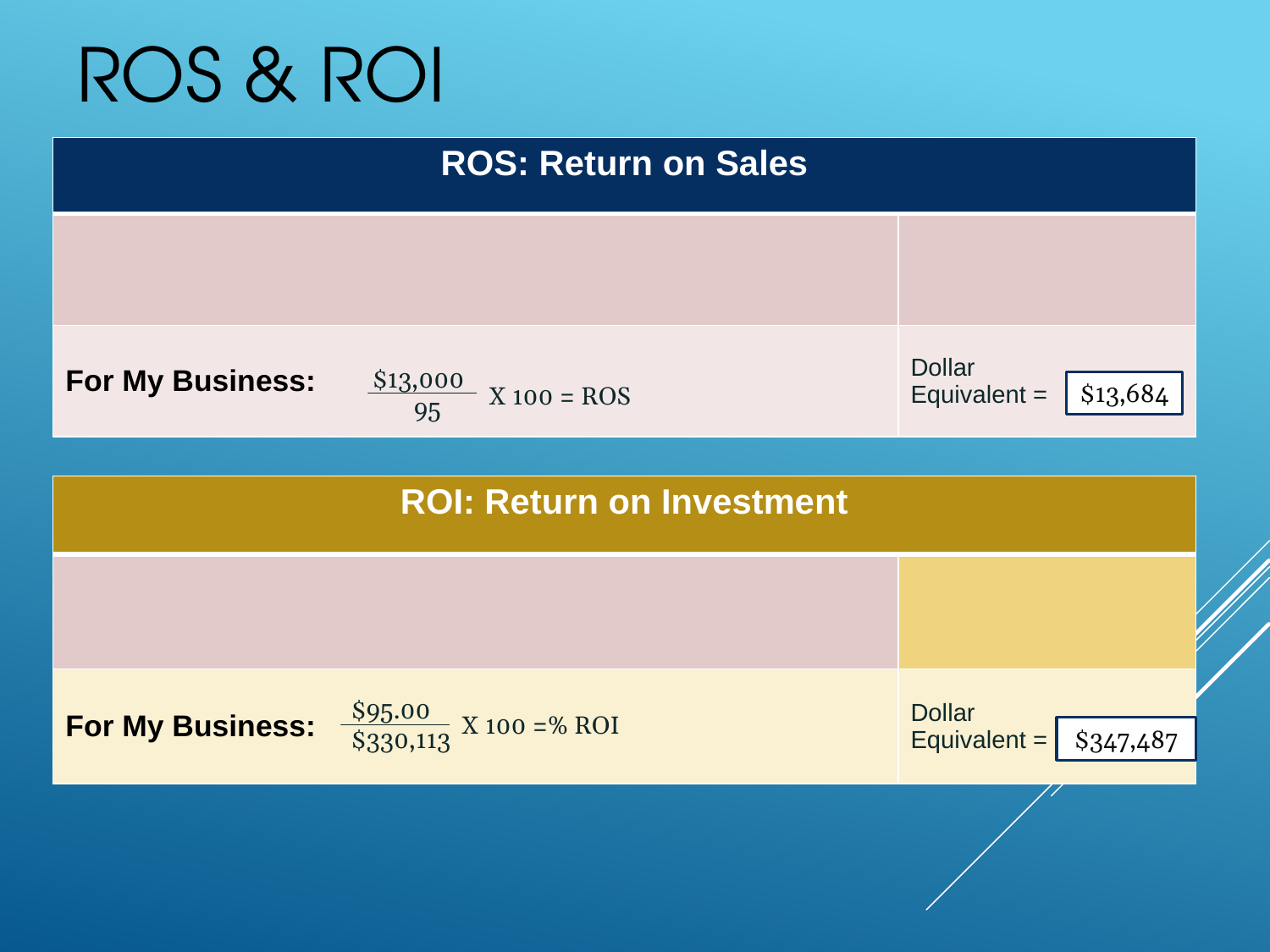

# ROS & ROI
| ROS: Return on Sales |  |
| --- | --- |
|  |  |
| For My Business: | Dollar Equivalent = |
$13,000
       95
$13,684
X 100 = ROS
| ROI: Return on Investment |  |
| --- | --- |
|  |  |
| For My Business: | Dollar Equivalent = |
$95.00
$330,113
X 100 =% ROI
$347,487